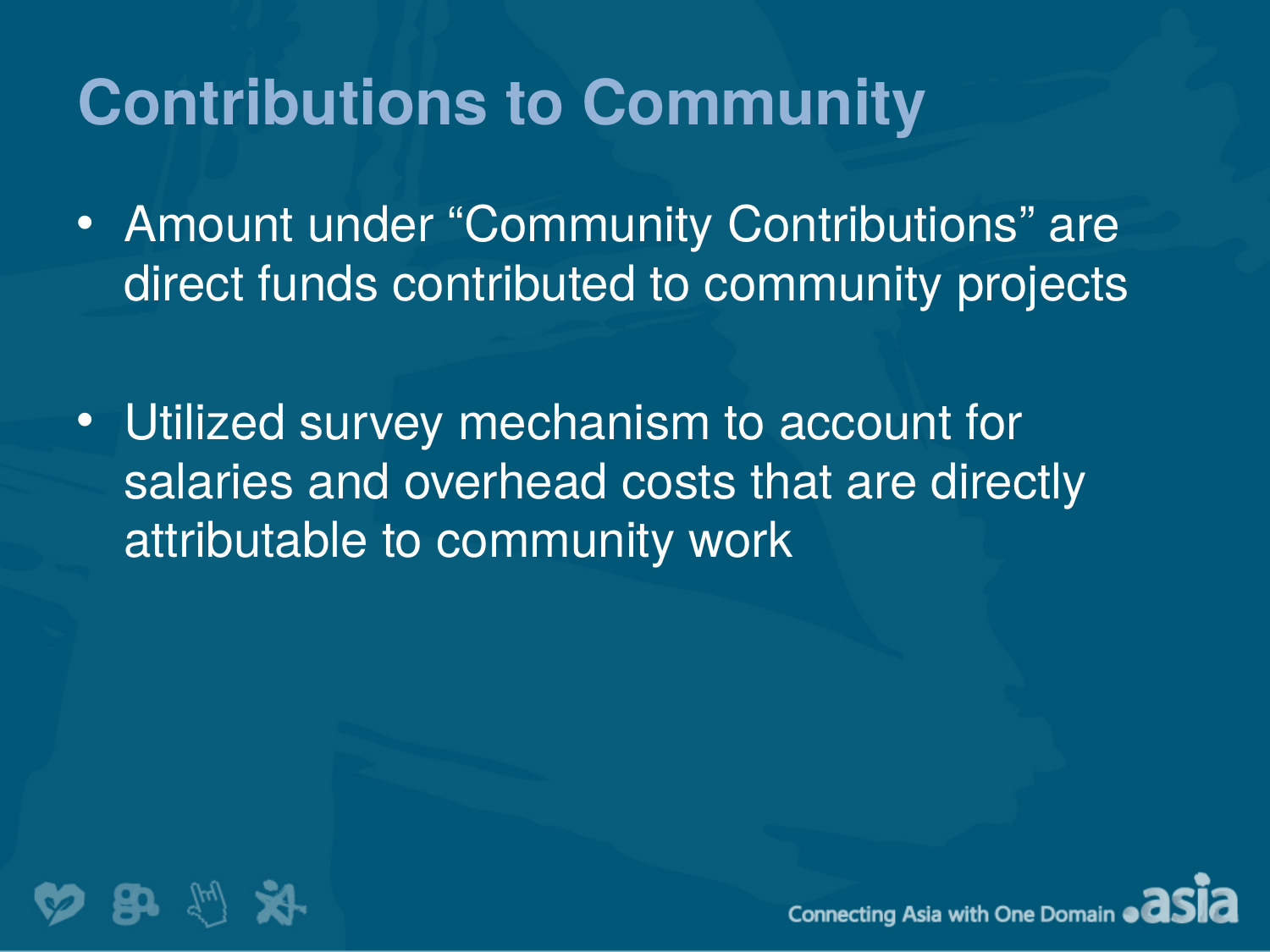

# Contributions to Community
Amount under “Community Contributions” are direct funds contributed to community projects

Utilized survey mechanism to account for salaries and overhead costs that are directly attributable to community work